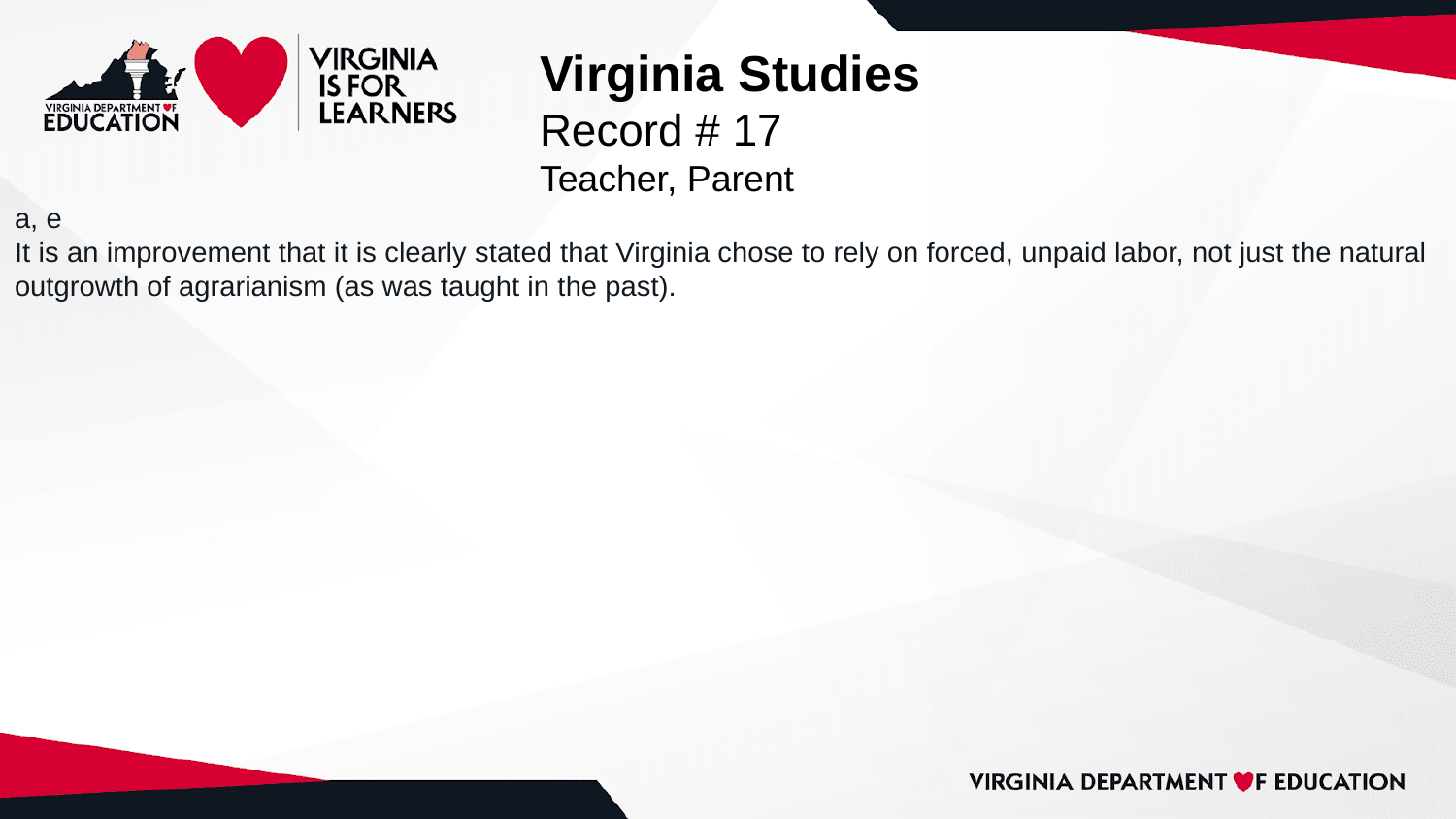

# Virginia Studies
Record # 17
Teacher, Parent
a, e
It is an improvement that it is clearly stated that Virginia chose to rely on forced, unpaid labor, not just the natural outgrowth of agrarianism (as was taught in the past).